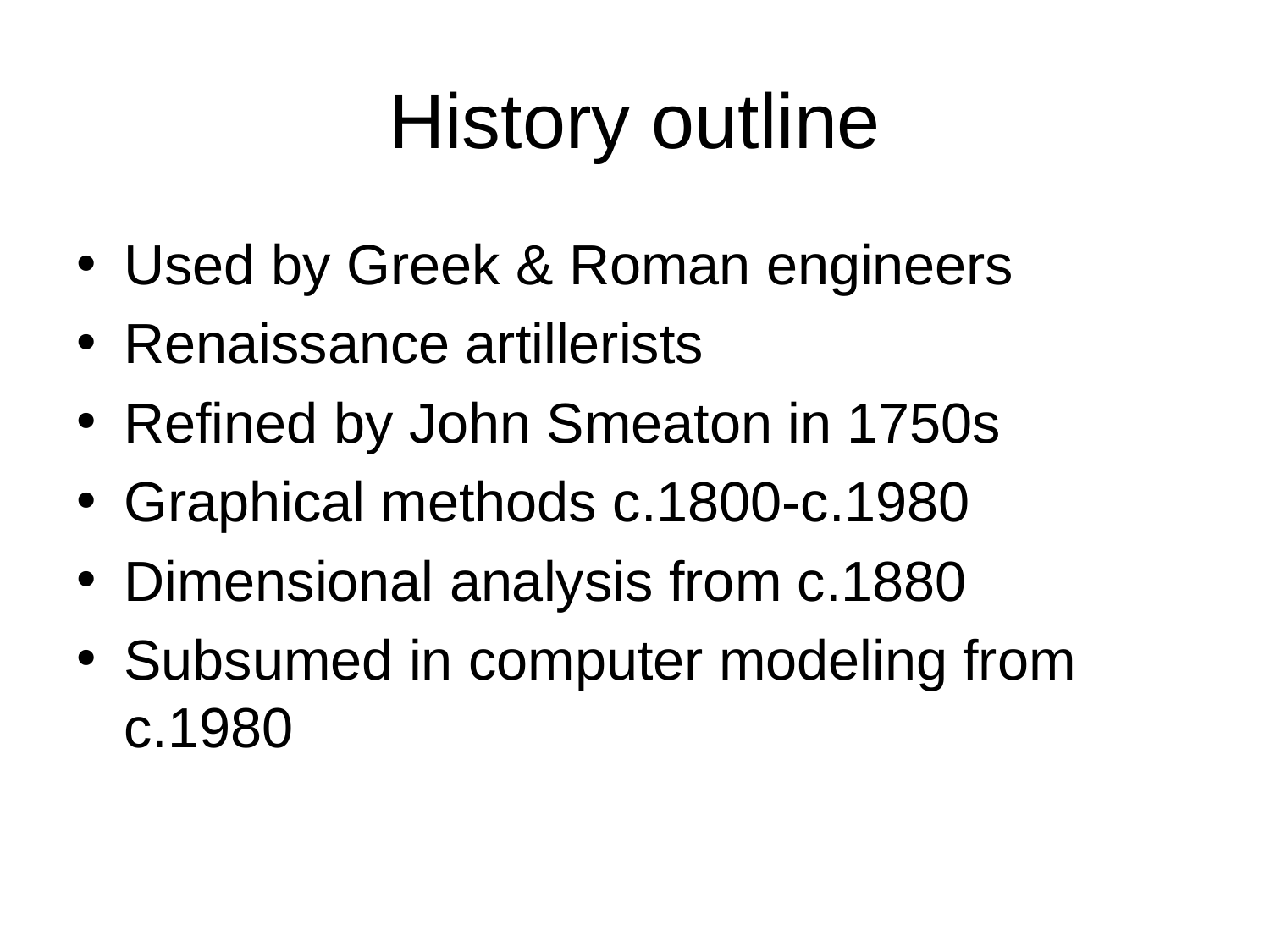

# History outline
Used by Greek & Roman engineers
Renaissance artillerists
Refined by John Smeaton in 1750s
Graphical methods c.1800-c.1980
Dimensional analysis from c.1880
Subsumed in computer modeling from c.1980